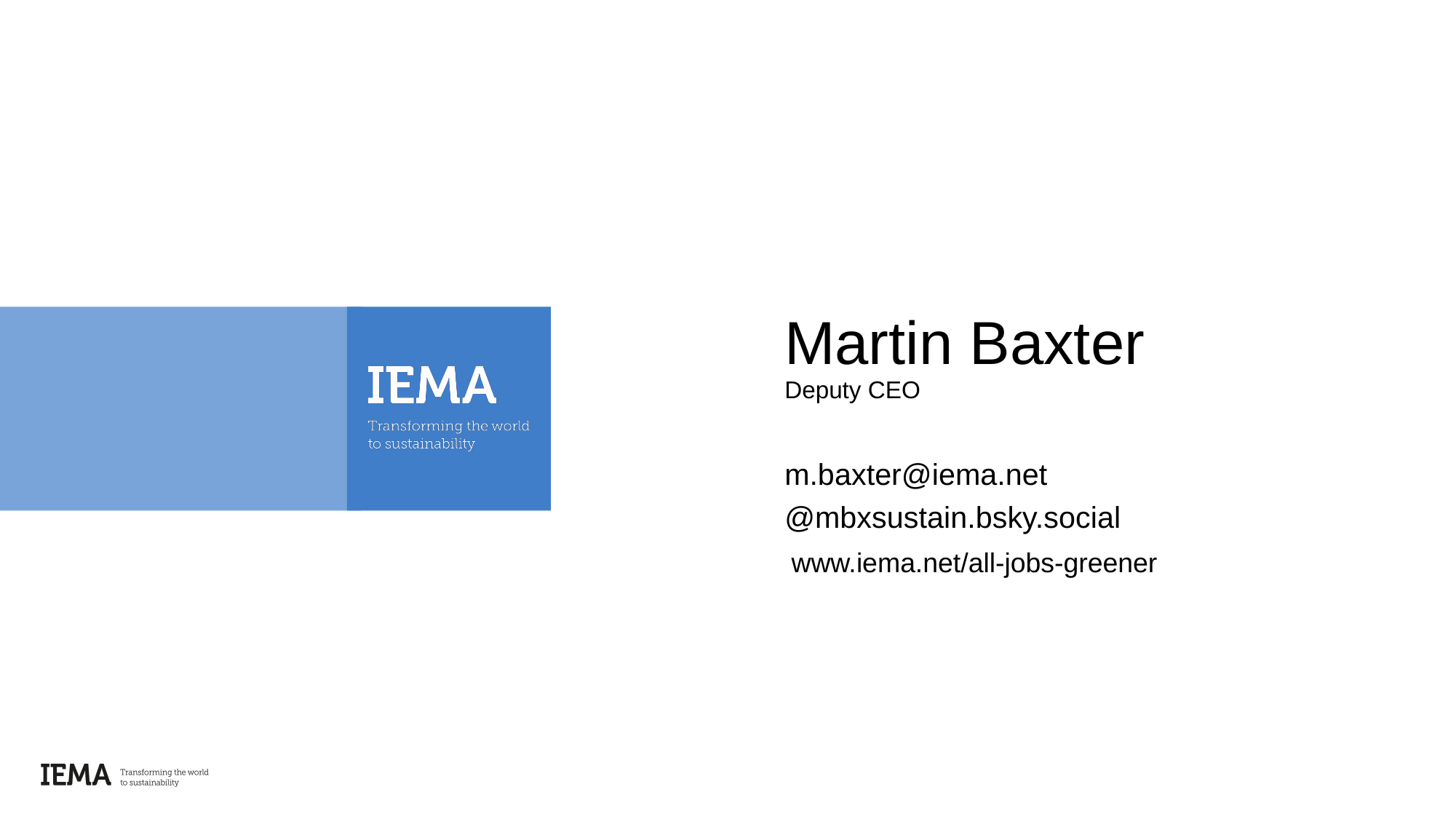

# Martin Baxter Deputy CEO
m.baxter@iema.net
@mbxsustain.bsky.social
www.iema.net/all-jobs-greener